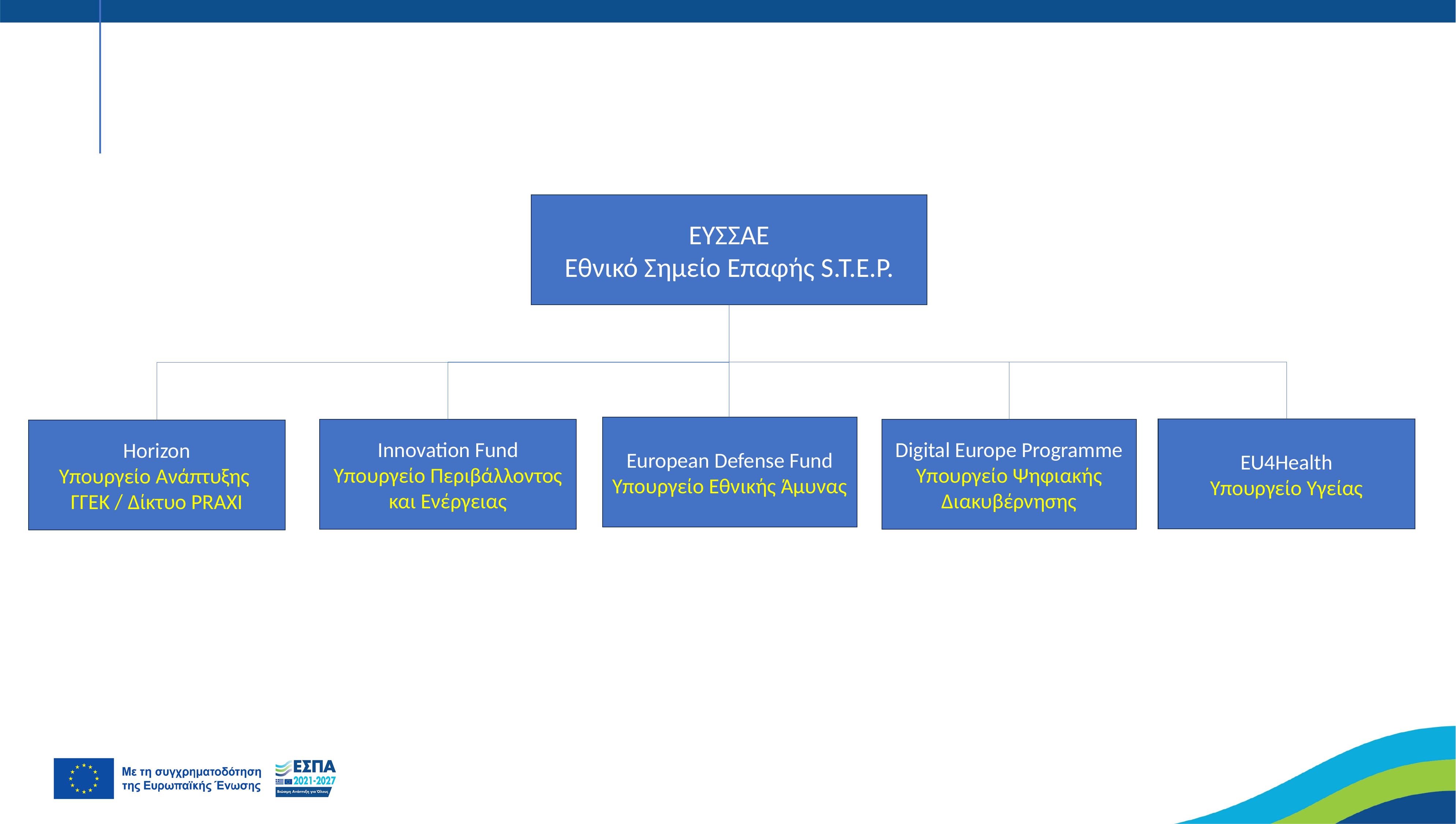

ΕΥΣΣΑΕ
Εθνικό Σημείο Επαφής S.T.E.P.
European Defense Fund
Υπουργείο Εθνικής Άμυνας
EU4Health
Υπουργείο Υγείας
Innovation Fund
Υπουργείο Περιβάλλοντος και Ενέργειας
Digital Europe Programme
Υπουργείο Ψηφιακής Διακυβέρνησης
Horizon
Υπουργείο Ανάπτυξης
ΓΓΕΚ / Δίκτυο PRAXI